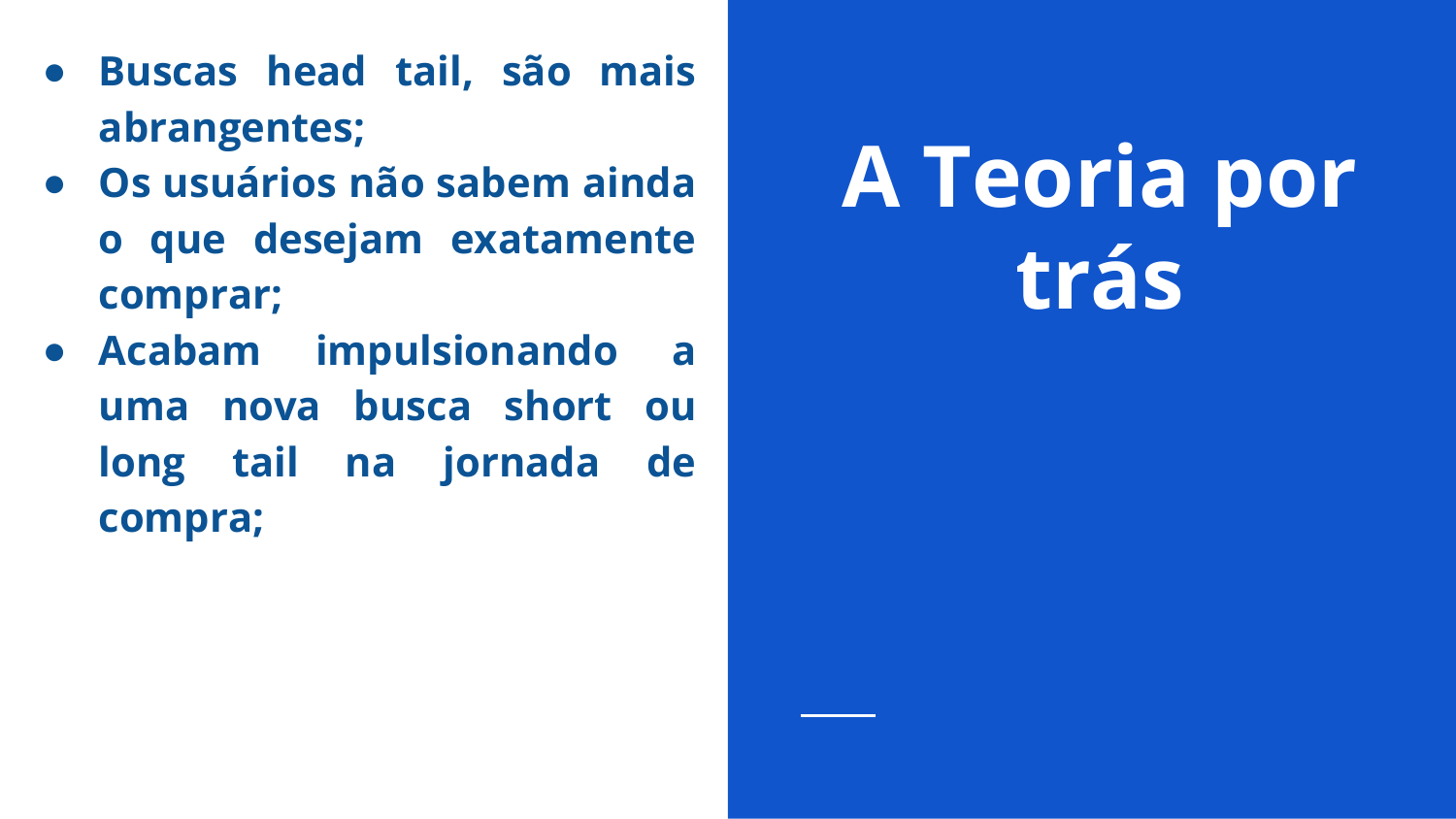

Buscas head tail, são mais abrangentes;
Os usuários não sabem ainda o que desejam exatamente comprar;
Acabam impulsionando a uma nova busca short ou long tail na jornada de compra;

# A Teoria por trás